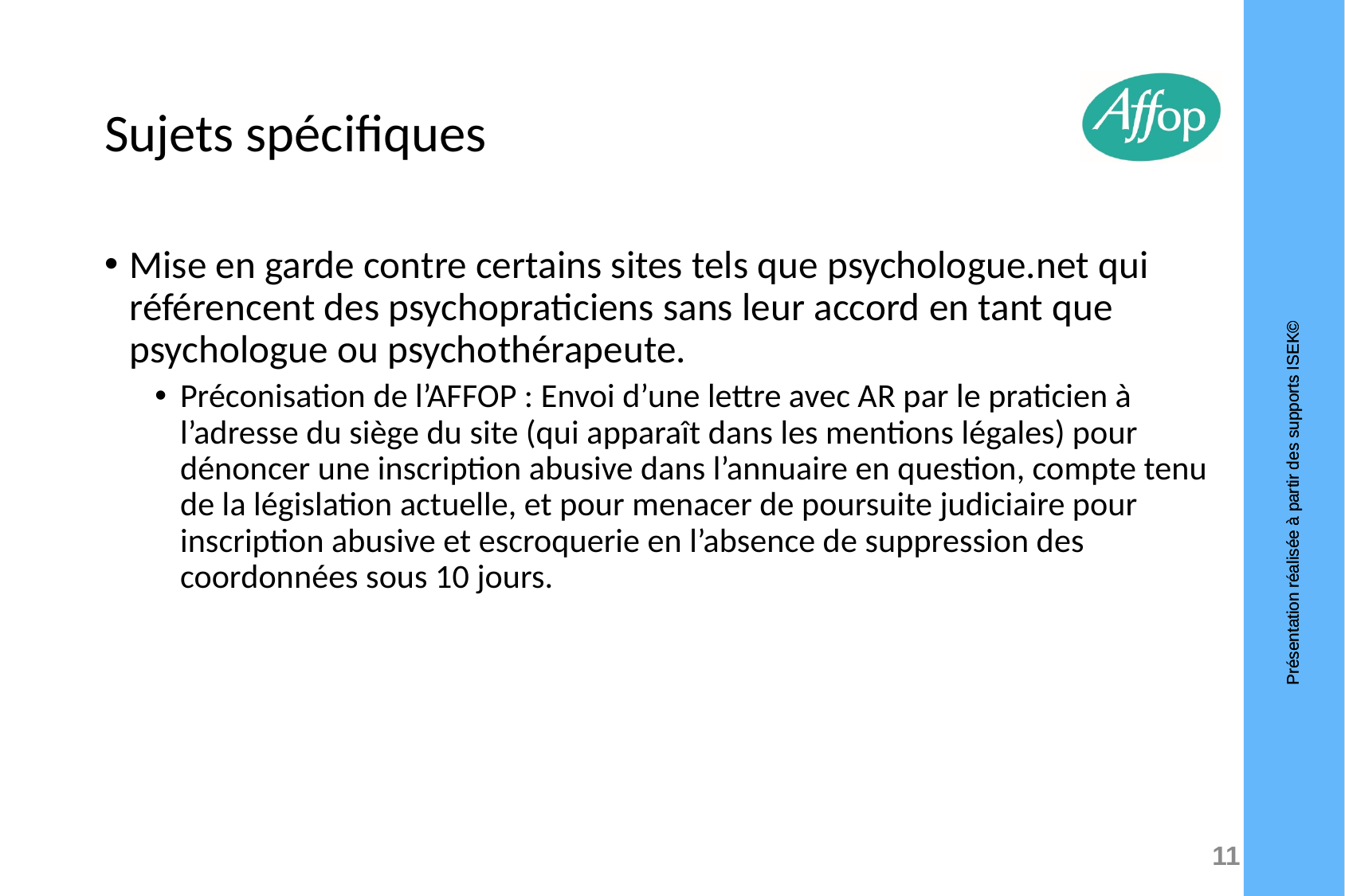

# Sujets spécifiques
Mise en garde contre certains sites tels que psychologue.net qui référencent des psychopraticiens sans leur accord en tant que psychologue ou psychothérapeute.
Préconisation de l’AFFOP : Envoi d’une lettre avec AR par le praticien à l’adresse du siège du site (qui apparaît dans les mentions légales) pour dénoncer une inscription abusive dans l’annuaire en question, compte tenu de la législation actuelle, et pour menacer de poursuite judiciaire pour inscription abusive et escroquerie en l’absence de suppression des coordonnées sous 10 jours.

11